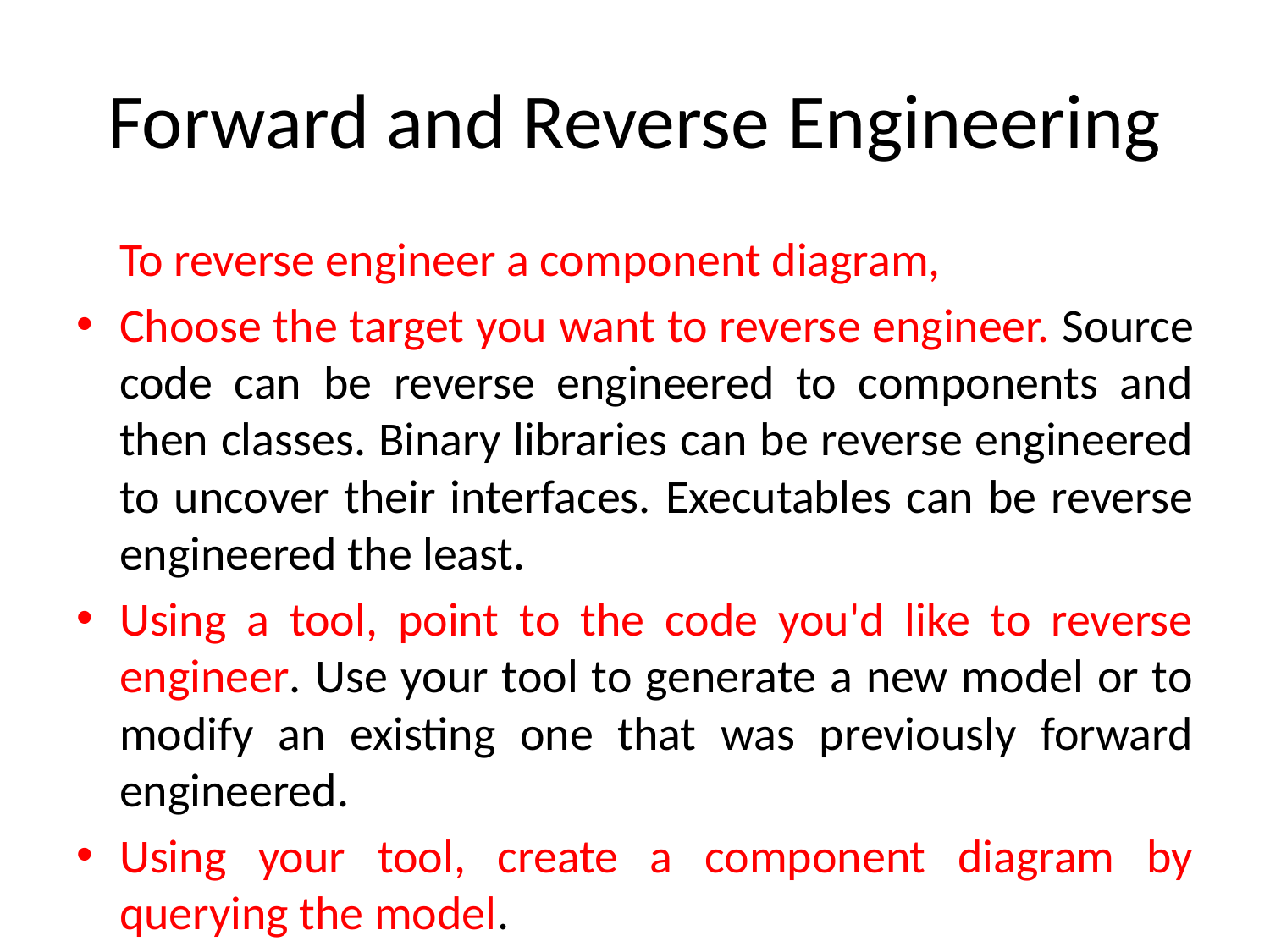

# Forward and Reverse Engineering
	To reverse engineer a component diagram,
Choose the target you want to reverse engineer. Source code can be reverse engineered to components and then classes. Binary libraries can be reverse engineered to uncover their interfaces. Executables can be reverse engineered the least.
Using a tool, point to the code you'd like to reverse engineer. Use your tool to generate a new model or to modify an existing one that was previously forward engineered.
Using your tool, create a component diagram by querying the model.